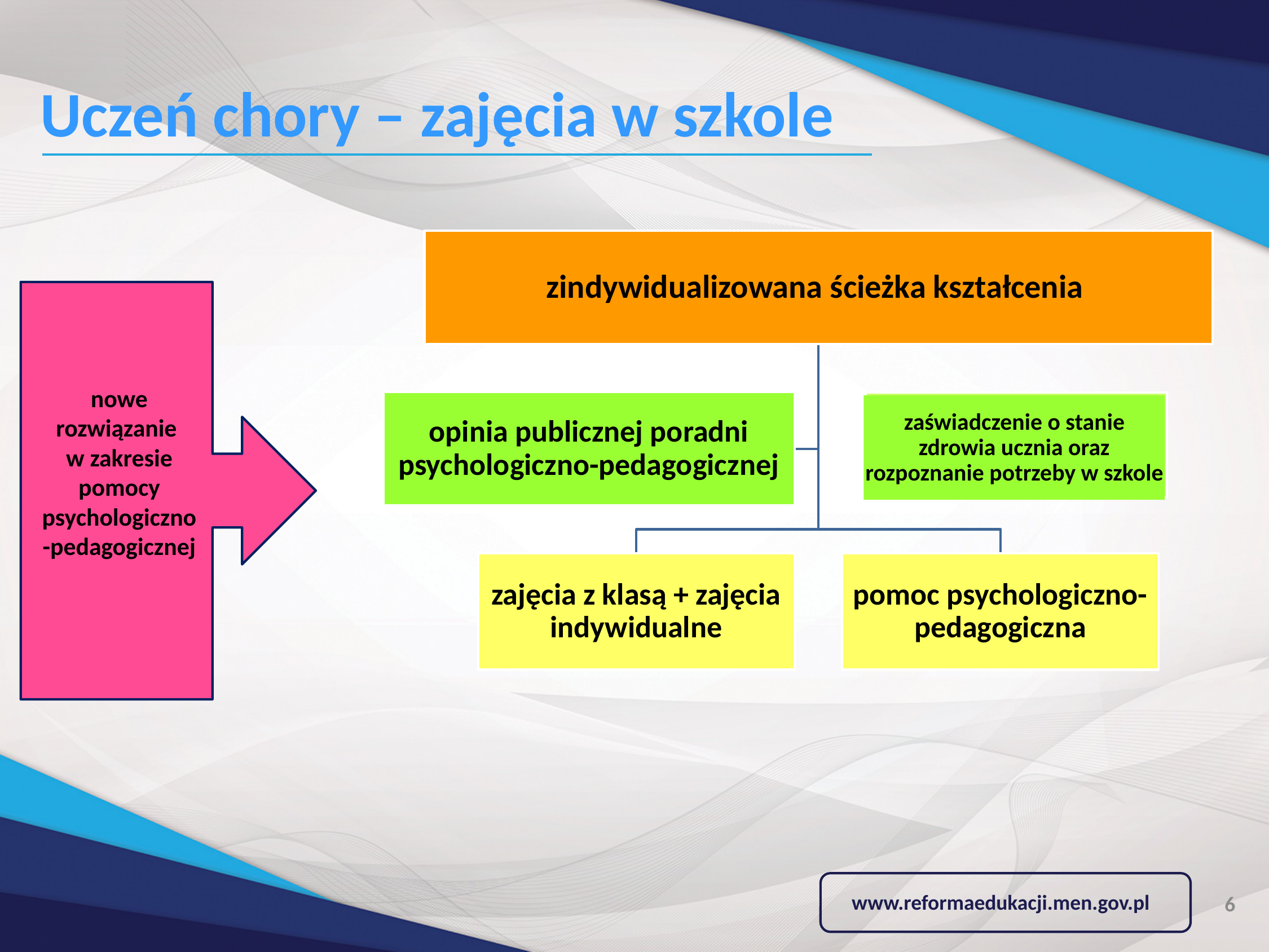

Uczeń chory – zajęcia w szkole
zindywidualizowana ścieżka kształcenia
zajęcia z klasą + zajęcia indywidualne
pomoc psychologiczno-pedagogiczna
opinia publicznej poradni psychologiczno-pedagogicznej

nowe rozwiązanie
w zakresie pomocy psychologiczno-pedagogicznej

zaświadczenie o stanie zdrowia ucznia oraz rozpoznanie potrzeby w szkole

www.reformaedukacji.men.gov.pl
6